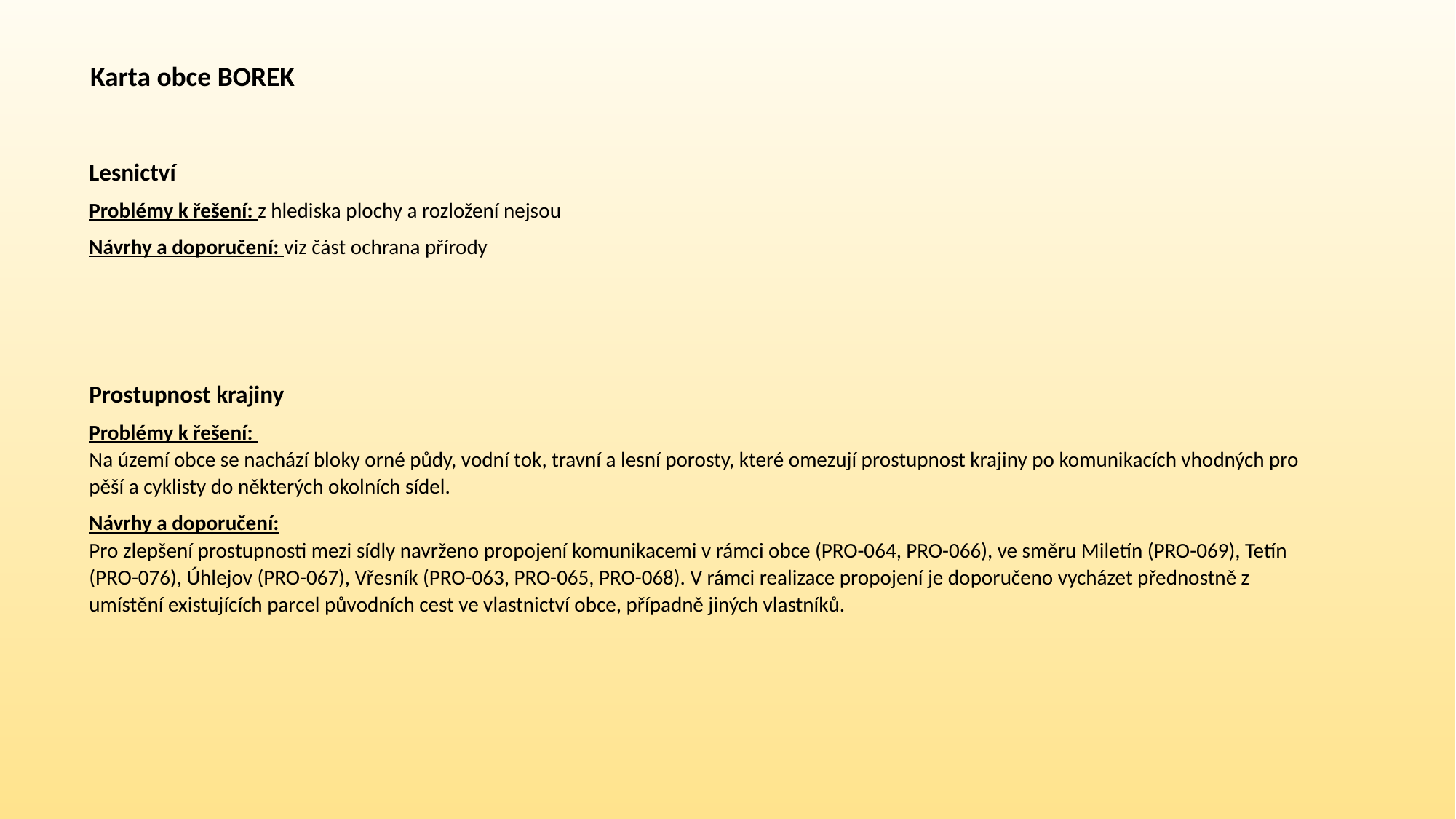

Karta obce BOREK
Lesnictví
Problémy k řešení: z hlediska plochy a rozložení nejsou
Návrhy a doporučení: viz část ochrana přírody

Prostupnost krajiny
Problémy k řešení:
Na území obce se nachází bloky orné půdy, vodní tok, travní a lesní porosty, které omezují prostupnost krajiny po komunikacích vhodných pro pěší a cyklisty do některých okolních sídel.
Návrhy a doporučení:
Pro zlepšení prostupnosti mezi sídly navrženo propojení komunikacemi v rámci obce (PRO-064, PRO-066), ve směru Miletín (PRO-069), Tetín (PRO-076), Úhlejov (PRO-067), Vřesník (PRO-063, PRO-065, PRO-068). V rámci realizace propojení je doporučeno vycházet přednostně z umístění existujících parcel původních cest ve vlastnictví obce, případně jiných vlastníků.